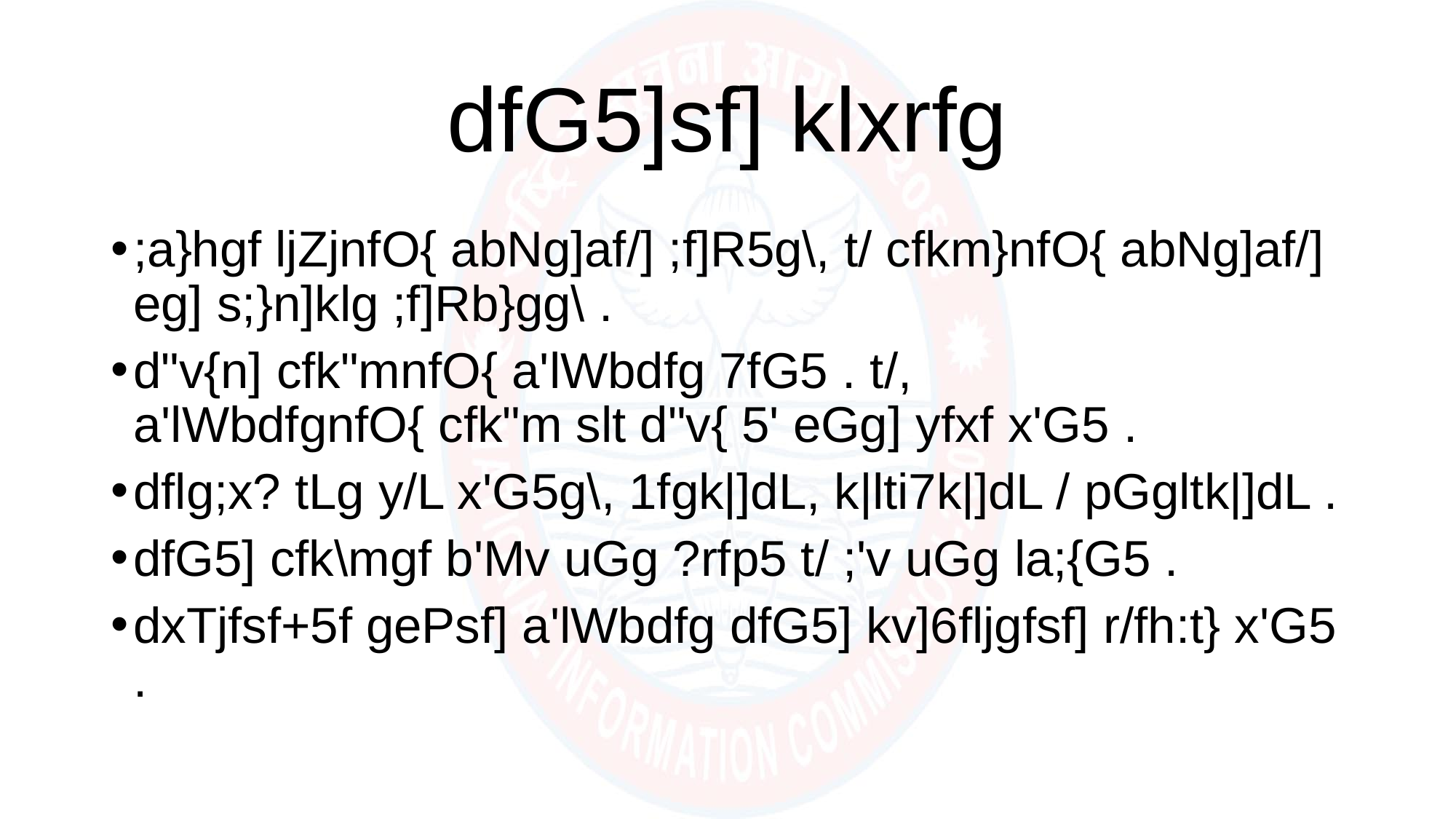

# dfG5]sf] klxrfg
;a}hgf ljZjnfO{ abNg]af/] ;f]R5g\, t/ cfkm}nfO{ abNg]af/] eg] s;}n]klg ;f]Rb}gg\ .
d"v{n] cfk"mnfO{ a'lWbdfg 7fG5 . t/, a'lWbdfgnfO{ cfk"m slt d"v{ 5' eGg] yfxf x'G5 .
dflg;x? tLg y/L x'G5g\, 1fgk|]dL, k|lti7k|]dL / pGgltk|]dL .
dfG5] cfk\mgf b'Mv uGg ?rfp5 t/ ;'v uGg la;{G5 .
dxTjfsf+5f gePsf] a'lWbdfg dfG5] kv]6fljgfsf] r/fh:t} x'G5 .